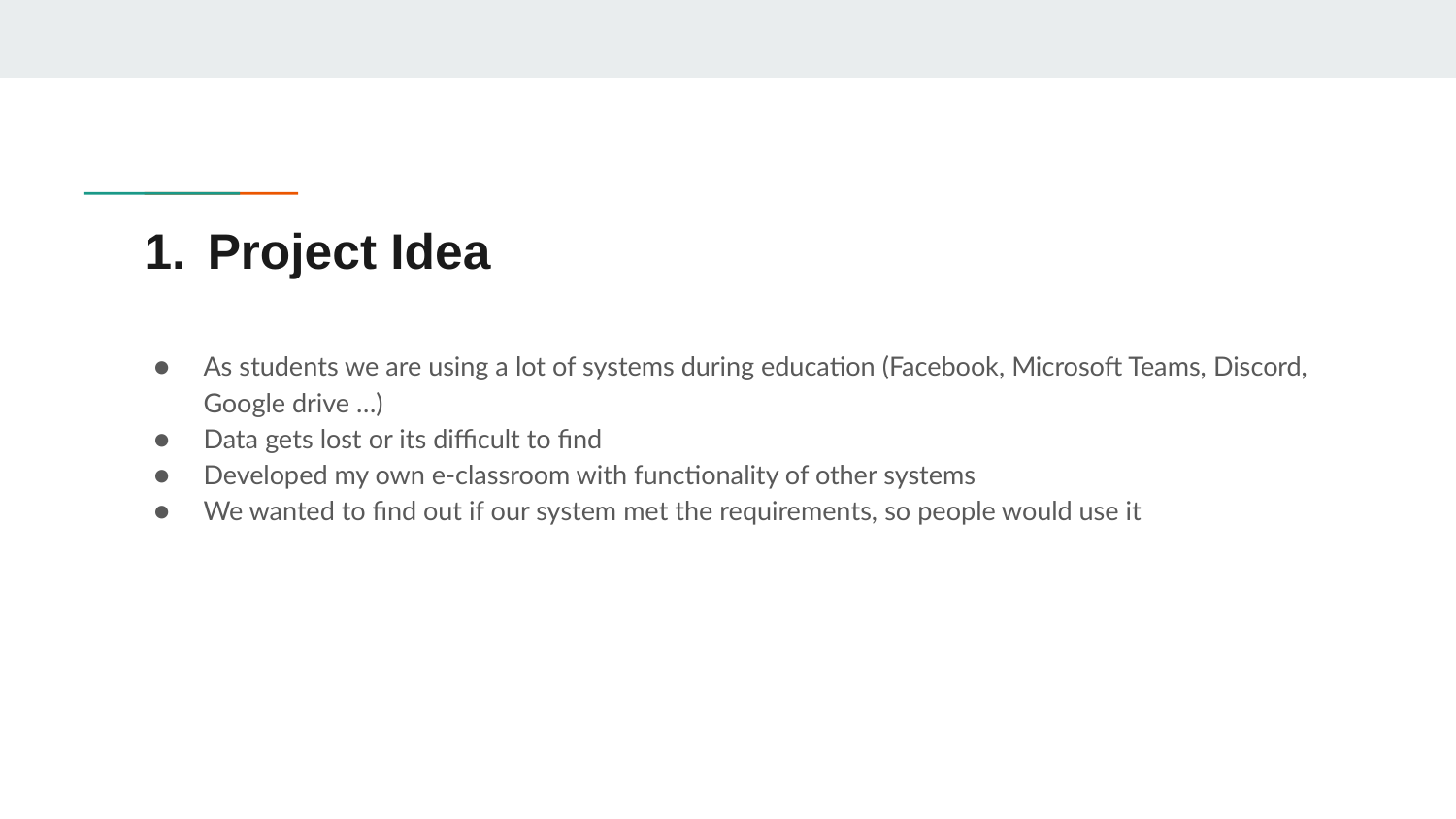

# Project Idea
As students we are using a lot of systems during education (Facebook, Microsoft Teams, Discord, Google drive …)
Data gets lost or its difficult to find
Developed my own e-classroom with functionality of other systems
We wanted to find out if our system met the requirements, so people would use it